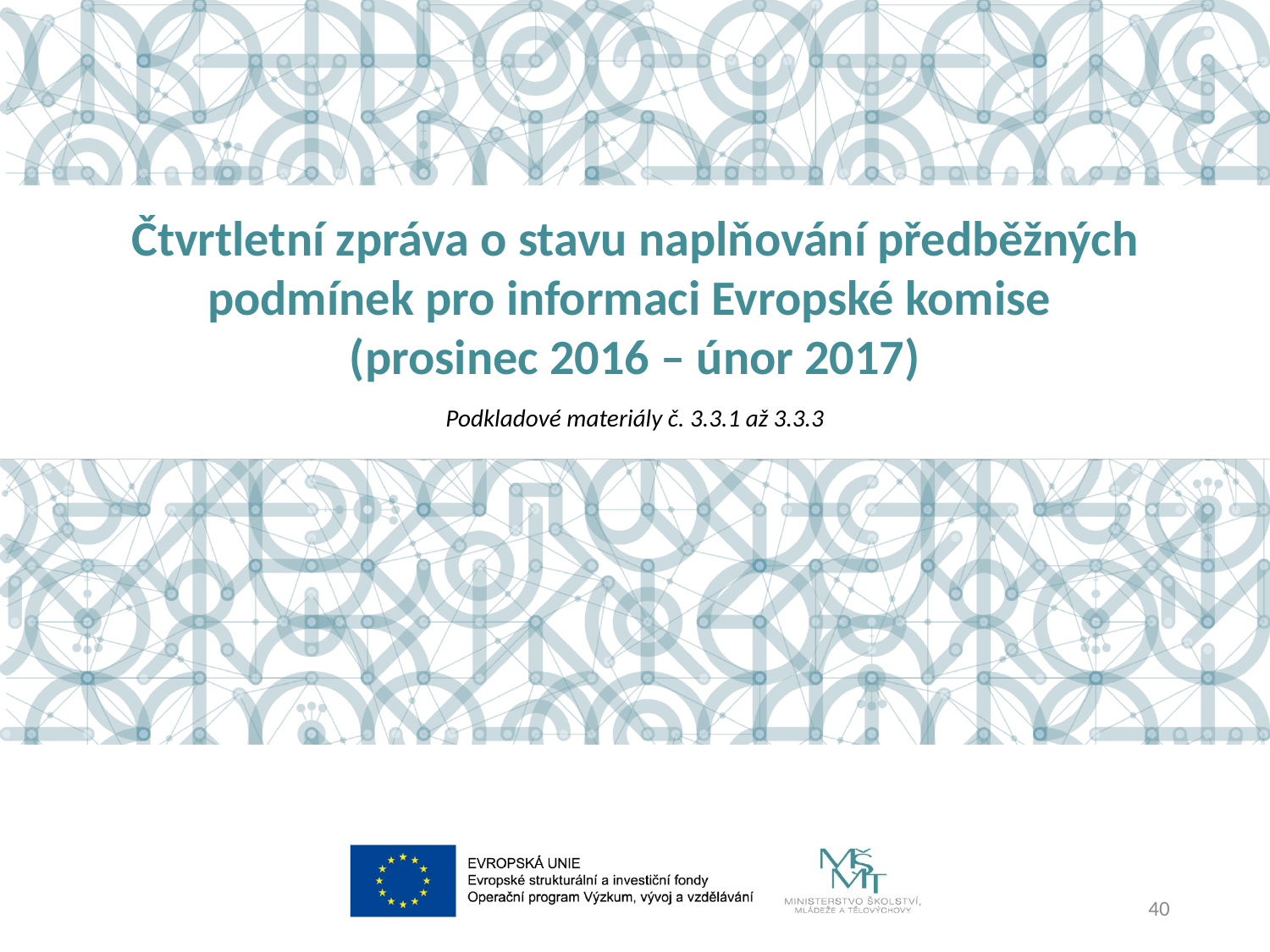

Čtvrtletní zpráva o stavu naplňování předběžných podmínek pro informaci Evropské komise
(prosinec 2016 – únor 2017)
Podkladové materiály č. 3.3.1 až 3.3.3

40